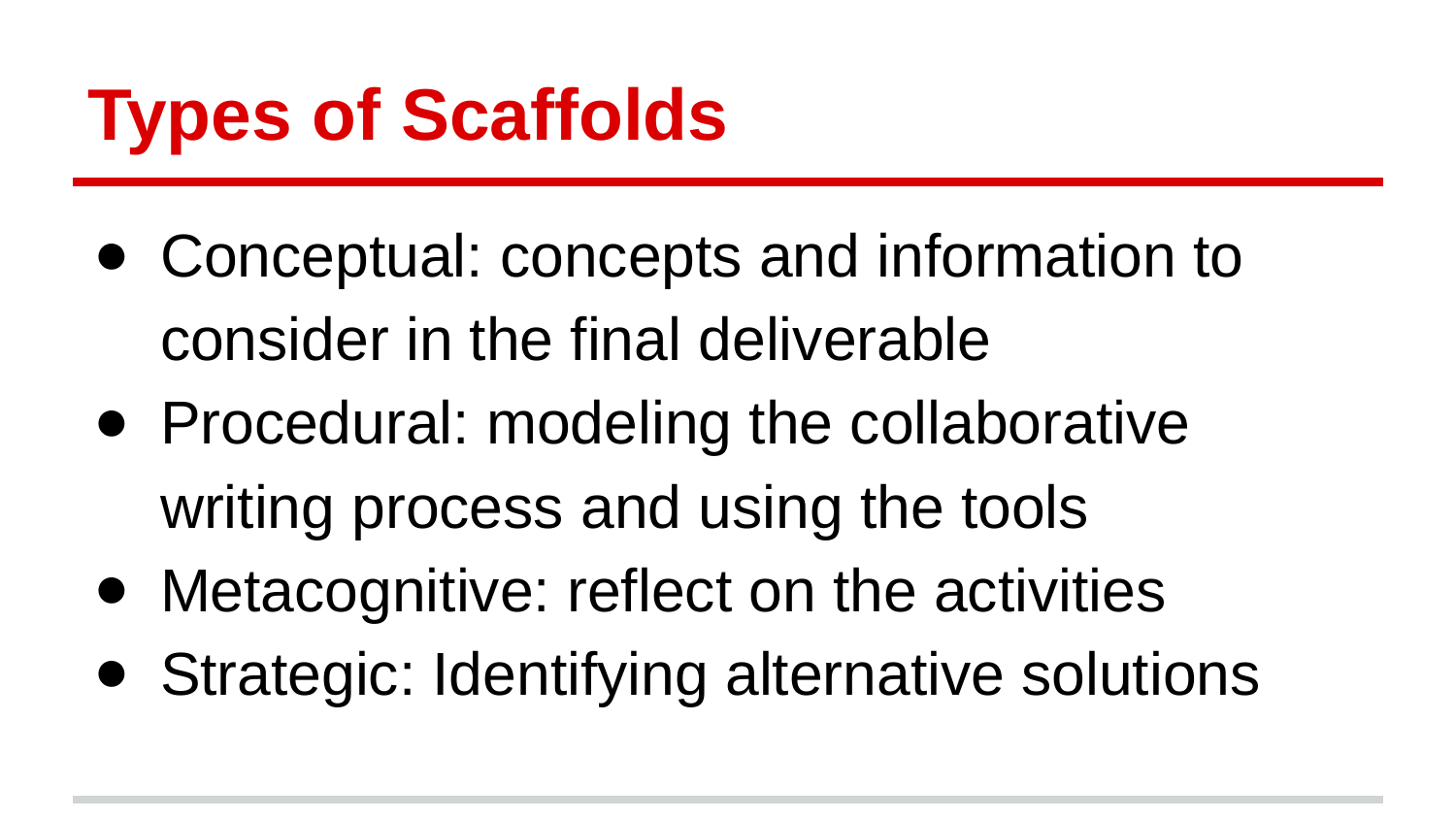

# Types of Scaffolds
Conceptual: concepts and information to consider in the final deliverable
Procedural: modeling the collaborative writing process and using the tools
Metacognitive: reflect on the activities
Strategic: Identifying alternative solutions